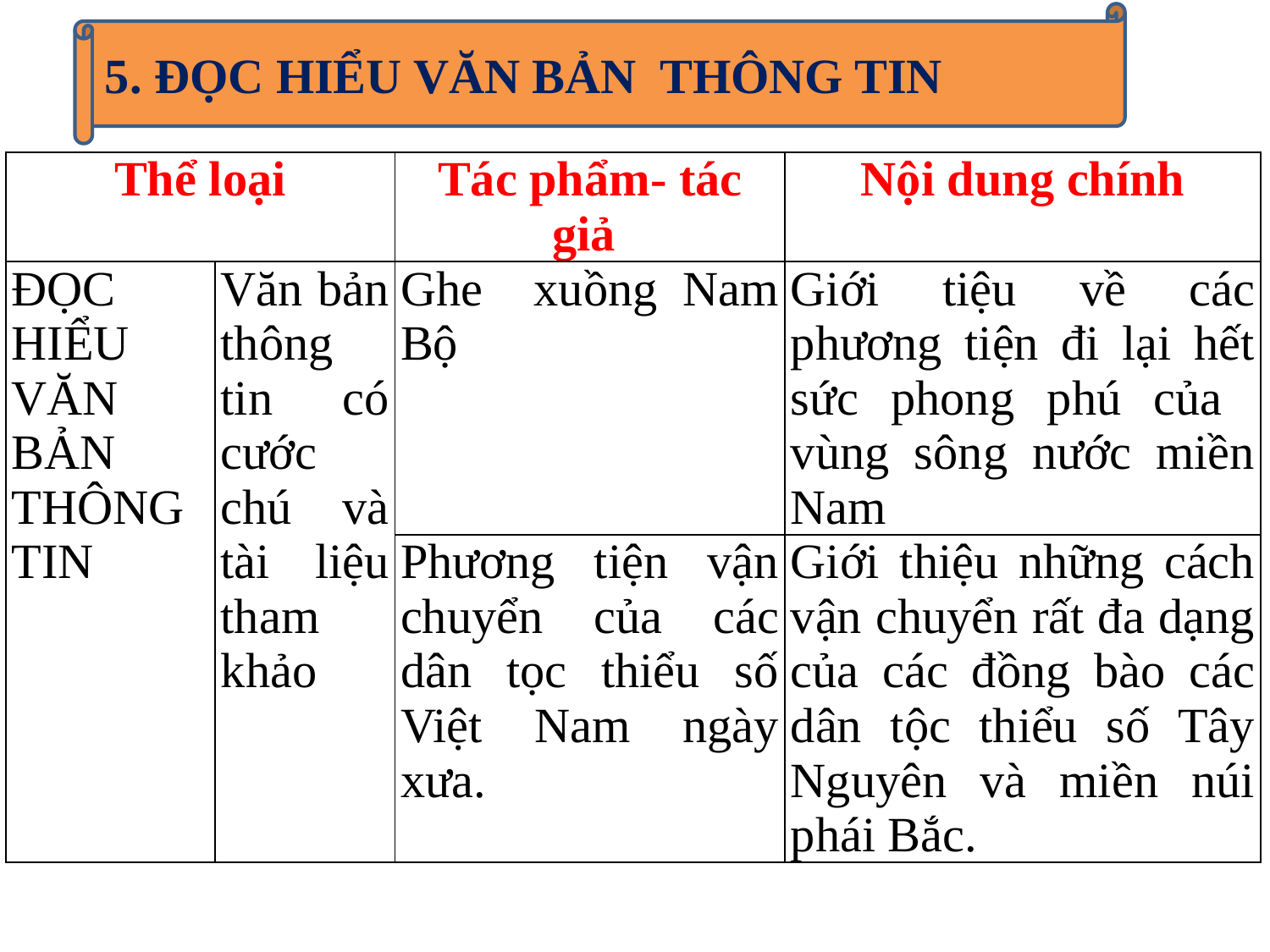

5. ĐỌC HIỂU VĂN BẢN  THÔNG TIN
| Thể loại |  | Tác phẩm- tác giả | Nội dung chính |
| --- | --- | --- | --- |
| ĐỌC HIỂU VĂN BẢN THÔNG TIN | Văn bản thông tin có cước chú và tài liệu tham khảo | Ghe xuồng Nam Bộ | Giới tiệu về các phương tiện đi lại hết sức phong phú của vùng sông nước miền Nam |
|  |  | Phương tiện vận chuyển của các dân tọc thiểu số Việt Nam ngày xưa. | Giới thiệu những cách vận chuyển rất đa dạng của các đồng bào các dân tộc thiểu số Tây Nguyên và miền núi phái Bắc. |